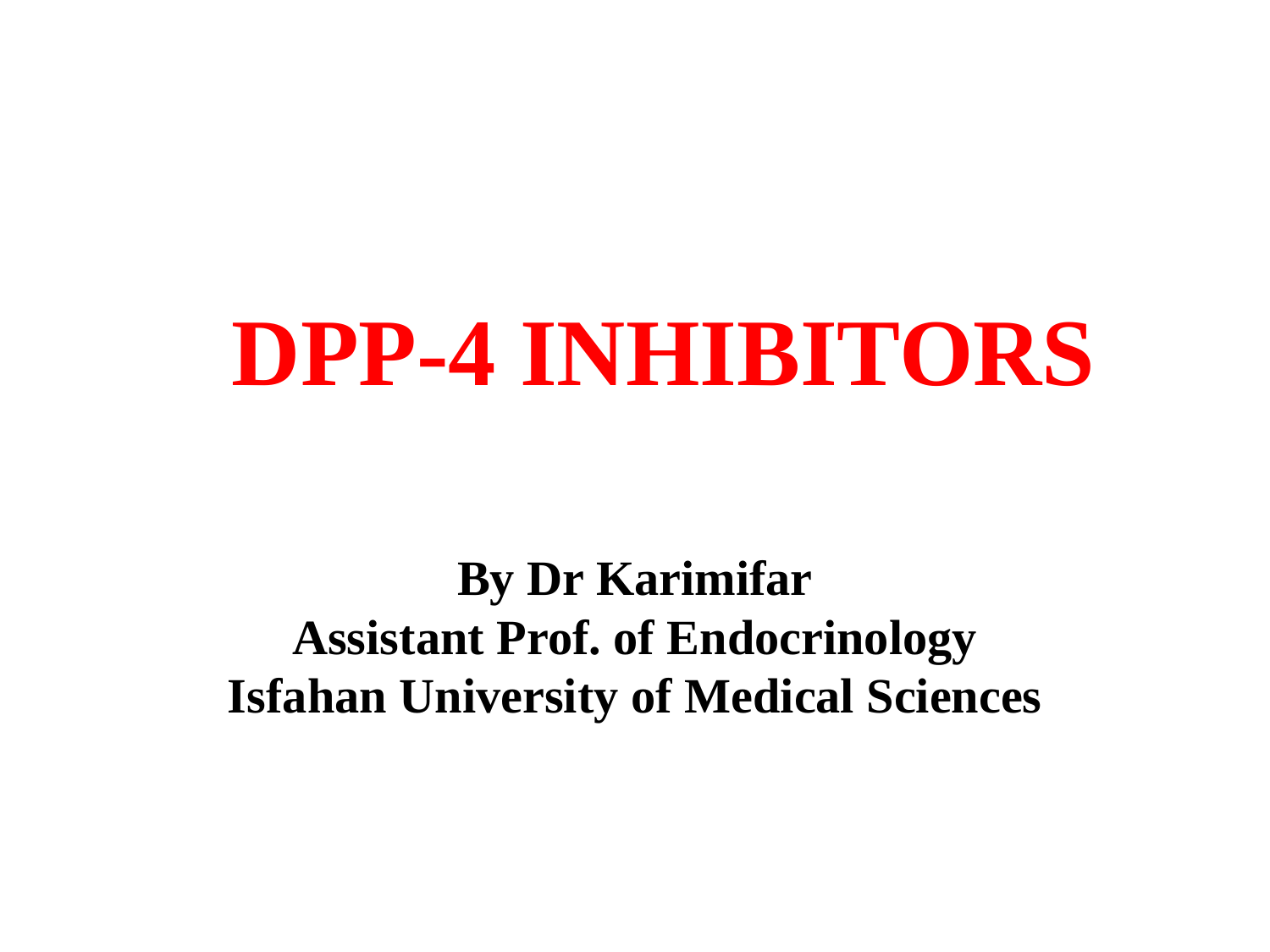

DPP-4 inhibitors
By Dr Karimifar
Assistant Prof. of Endocrinology
Isfahan University of Medical Sciences